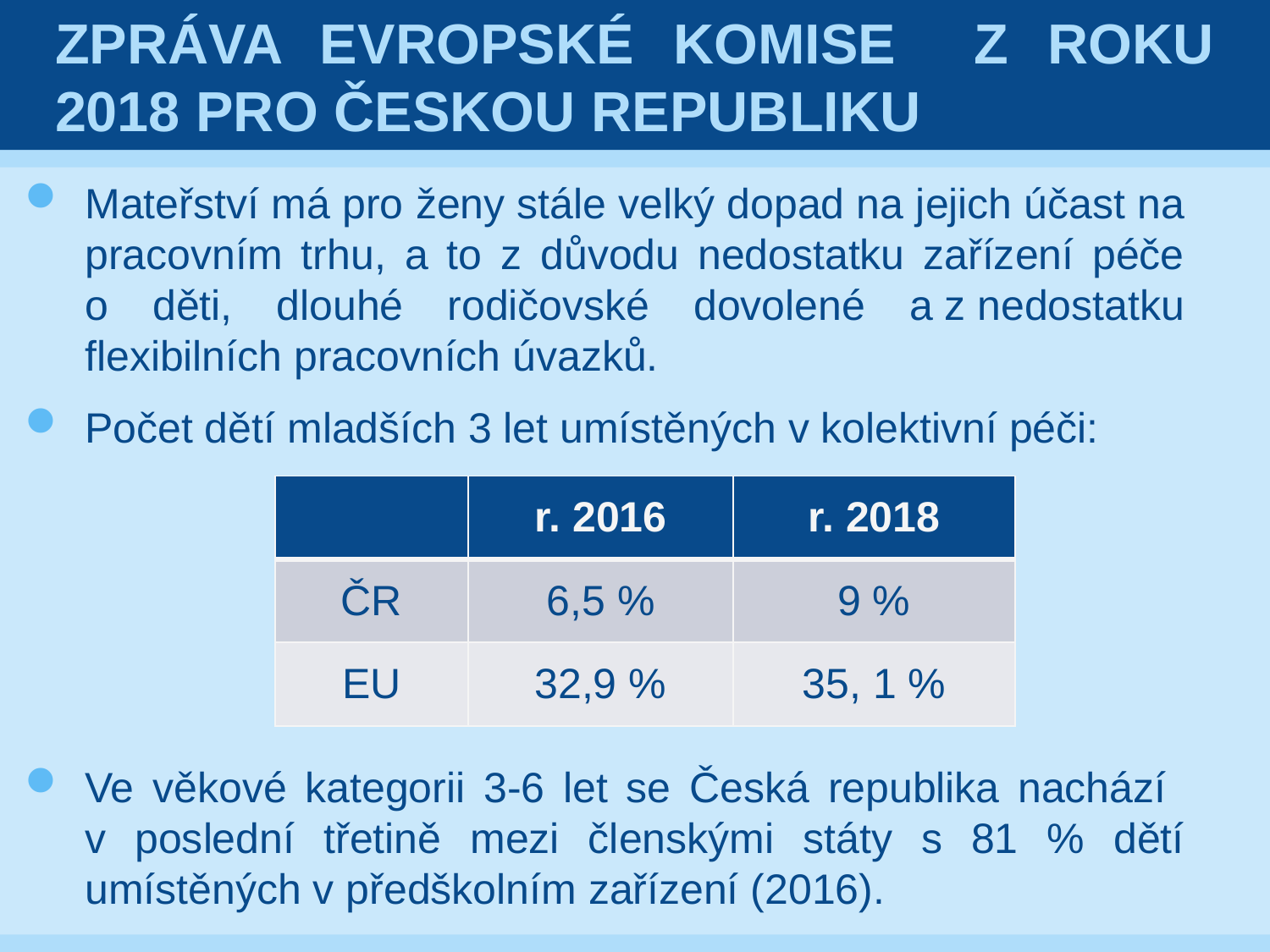

# Zpráva Evropské komise  z roku 2018 pro českou republiku
Mateřství má pro ženy stále velký dopad na jejich účast na pracovním trhu, a to z důvodu nedostatku zařízení péče
o děti, dlouhé rodičovské dovolené a z nedostatku flexibilních pracovních úvazků.
Počet dětí mladších 3 let umístěných v kolektivní péči:

Ve věkové kategorii 3-6 let se Česká republika nachází
v poslední třetině mezi členskými státy s 81 % dětí umístěných v předškolním zařízení (2016).
|  | r. 2016 | r. 2018 |
| --- | --- | --- |
| ČR | 6,5 % | 9 % |
| EU | 32,9 % | 35, 1 % |